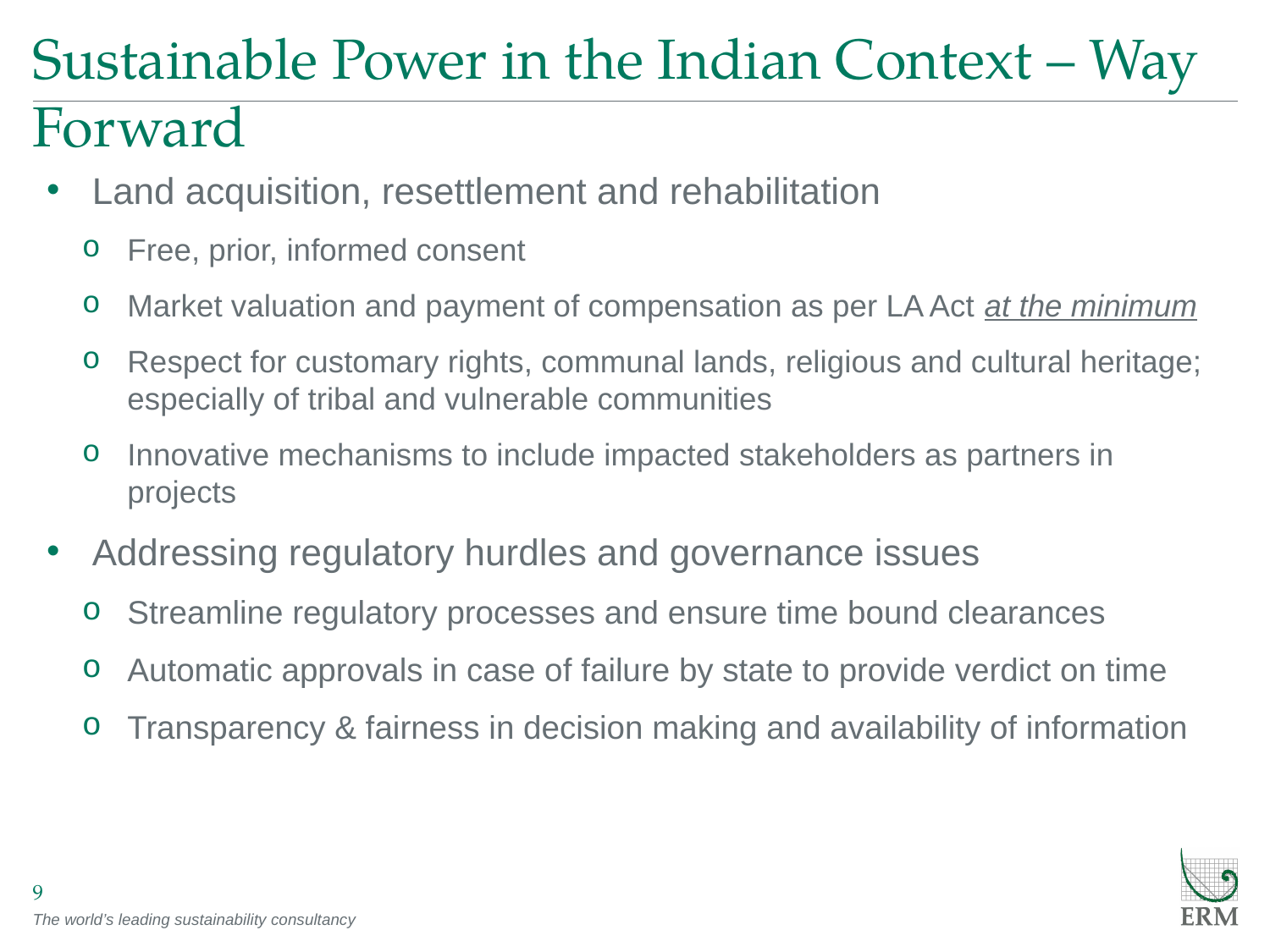

# Sustainable Power in the Indian Context – Way Forward
Land acquisition, resettlement and rehabilitation
Free, prior, informed consent
Market valuation and payment of compensation as per LA Act at the minimum
Respect for customary rights, communal lands, religious and cultural heritage; especially of tribal and vulnerable communities
Innovative mechanisms to include impacted stakeholders as partners in projects
Addressing regulatory hurdles and governance issues
Streamline regulatory processes and ensure time bound clearances
Automatic approvals in case of failure by state to provide verdict on time
Transparency & fairness in decision making and availability of information
9